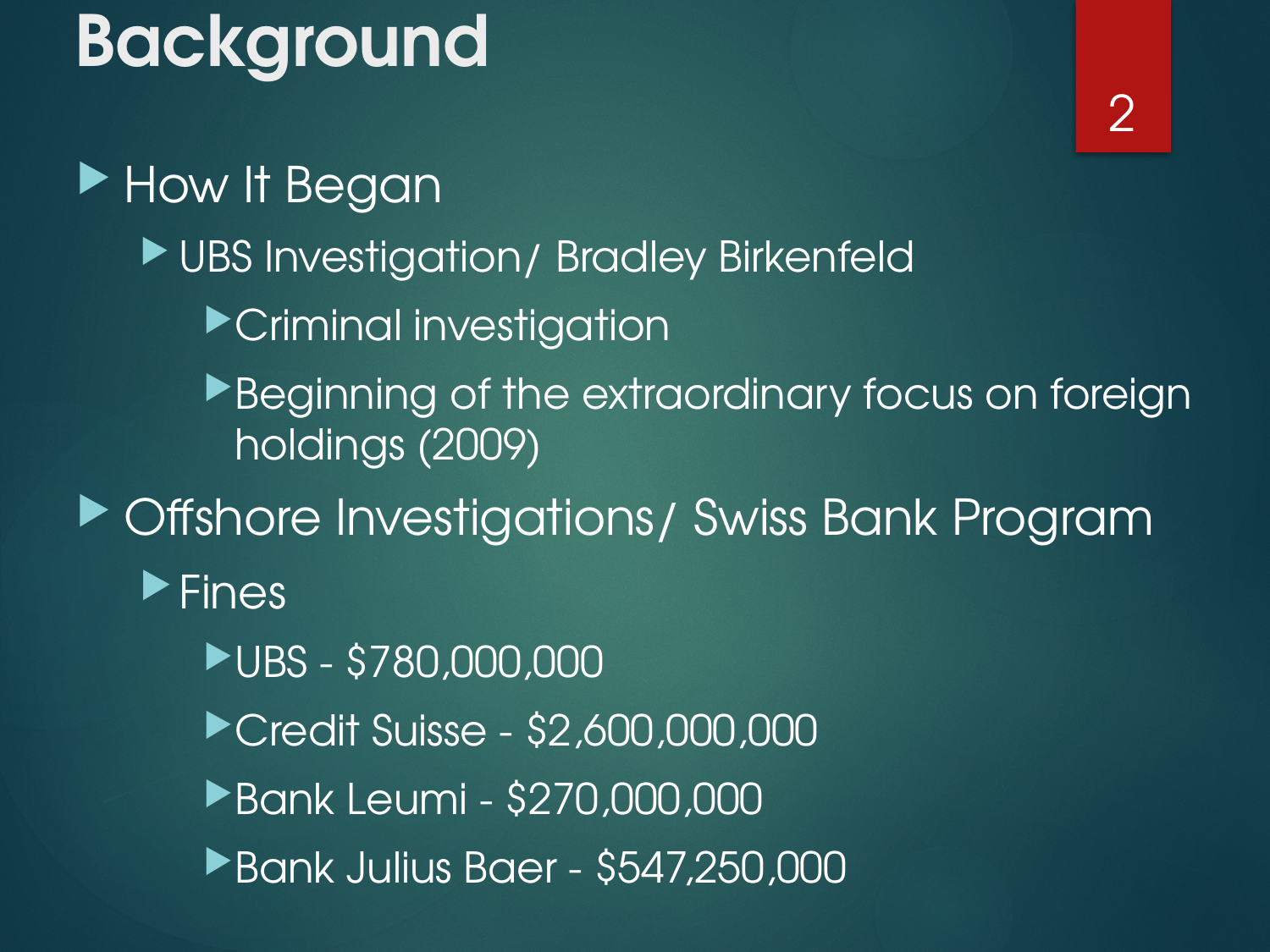

# Background
2
How It Began
UBS Investigation/ Bradley Birkenfeld
Criminal investigation
Beginning of the extraordinary focus on foreign holdings (2009)
Offshore Investigations/ Swiss Bank Program
Fines
UBS - $780,000,000
Credit Suisse - $2,600,000,000
Bank Leumi - $270,000,000
Bank Julius Baer - $547,250,000